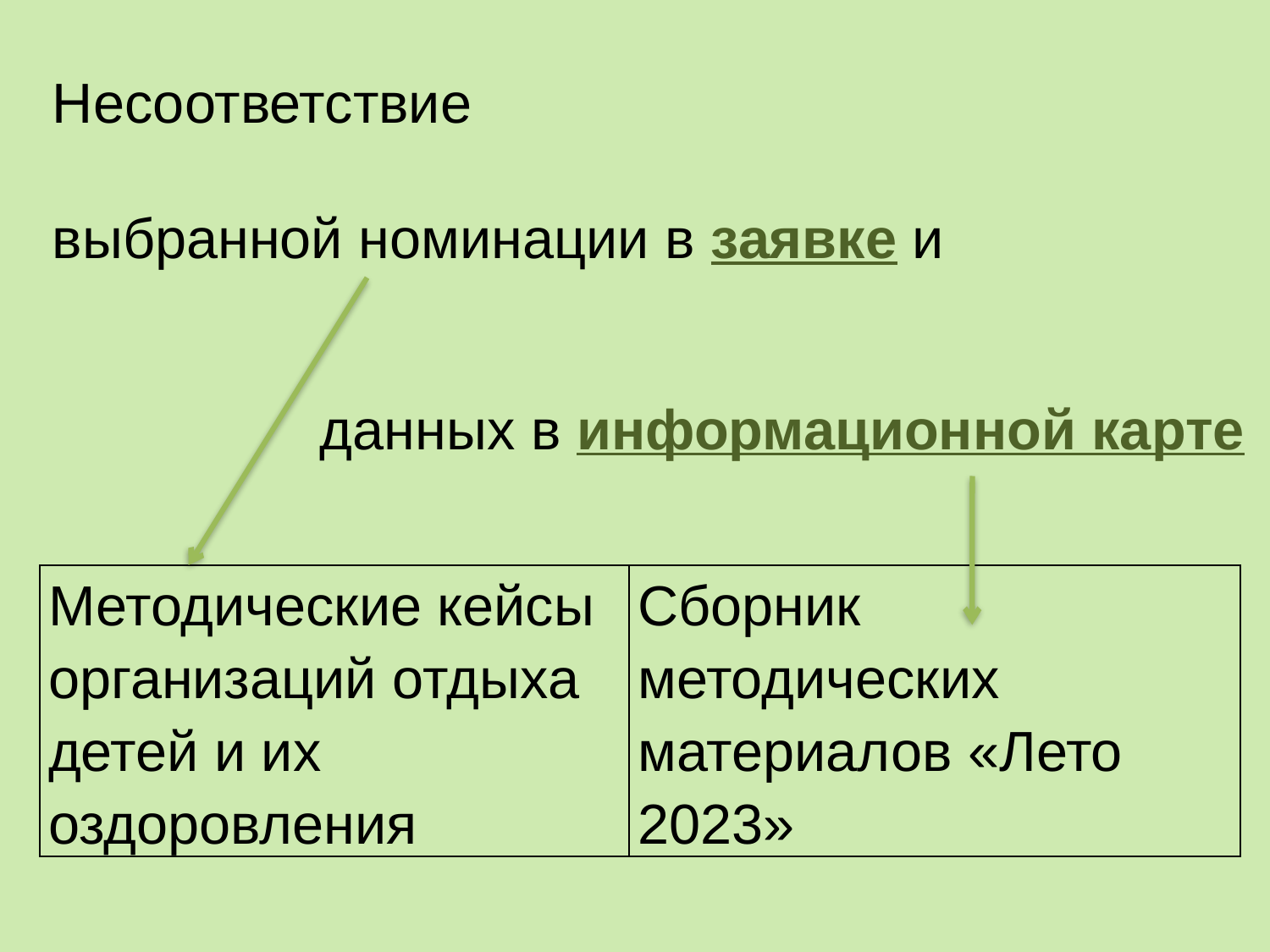

Несоответствие

выбранной номинации в заявке и
данных в информационной карте
| Методические кейсы организаций отдыха детей и их оздоровления | Сборник методических материалов «Лето 2023» |
| --- | --- |